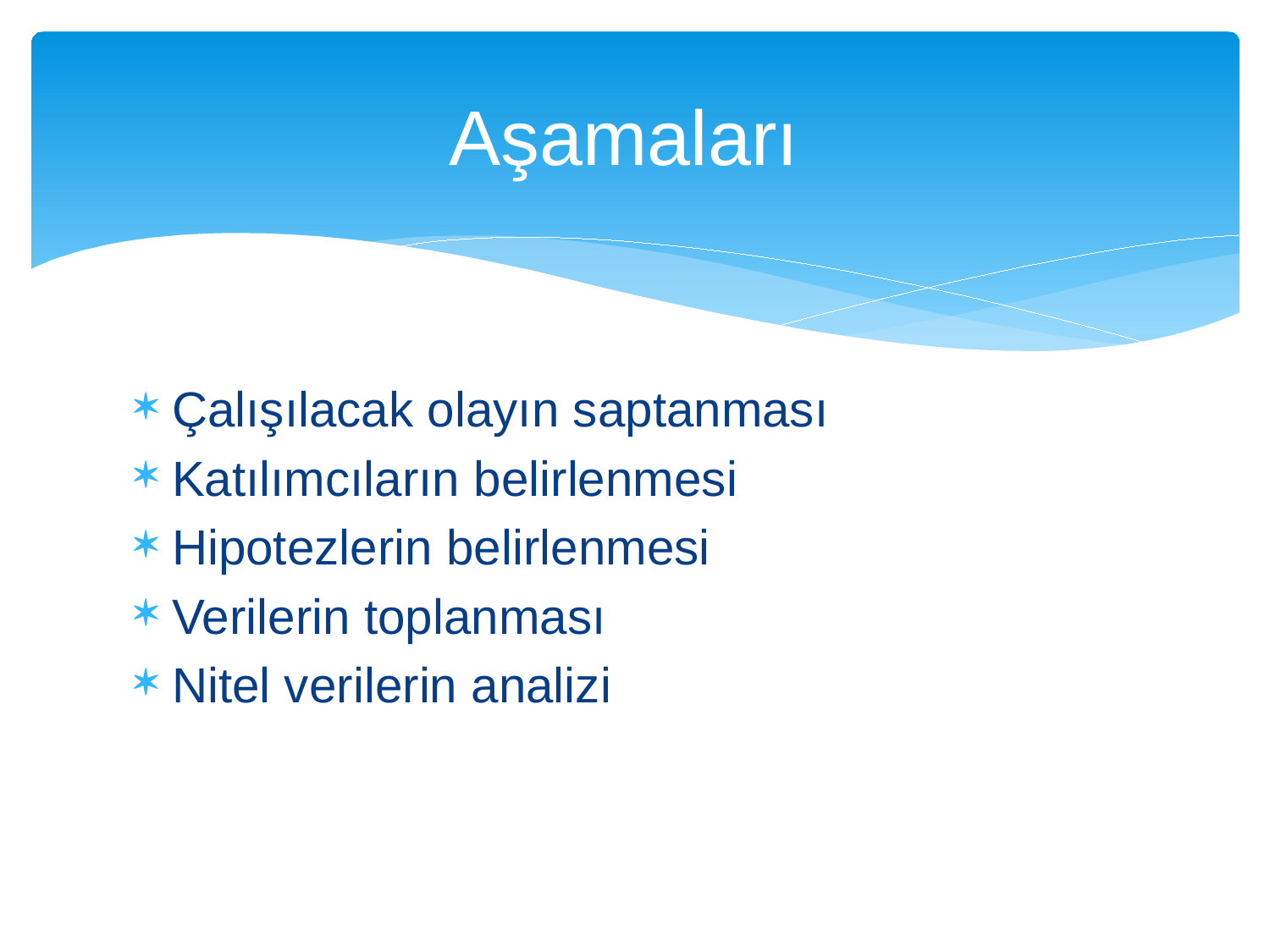

# Aşamaları
Çalışılacak olayın saptanması
Katılımcıların belirlenmesi
Hipotezlerin belirlenmesi
Verilerin toplanması
Nitel verilerin analizi